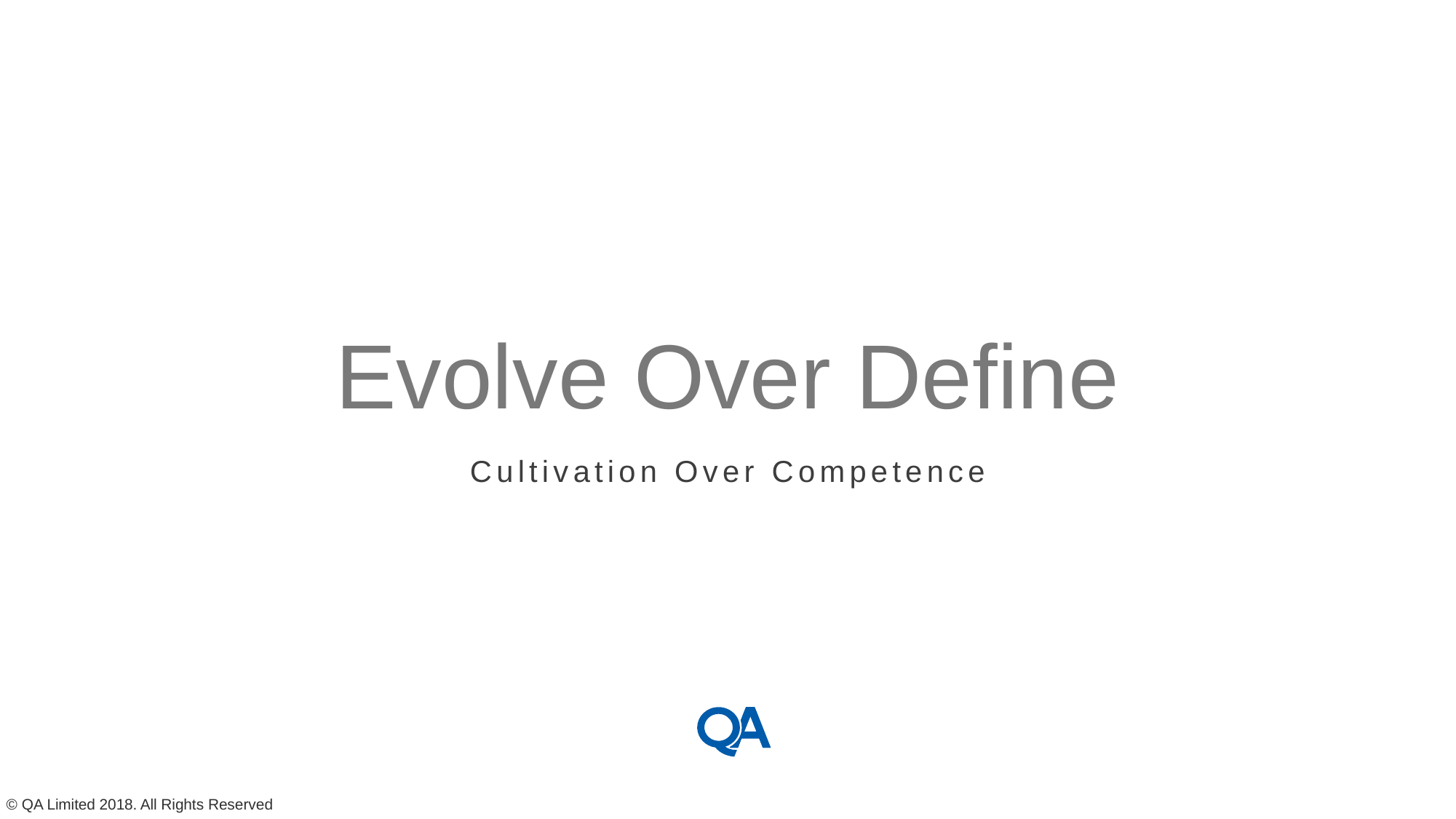

# Evolve Over Define
Cultivation Over Competence